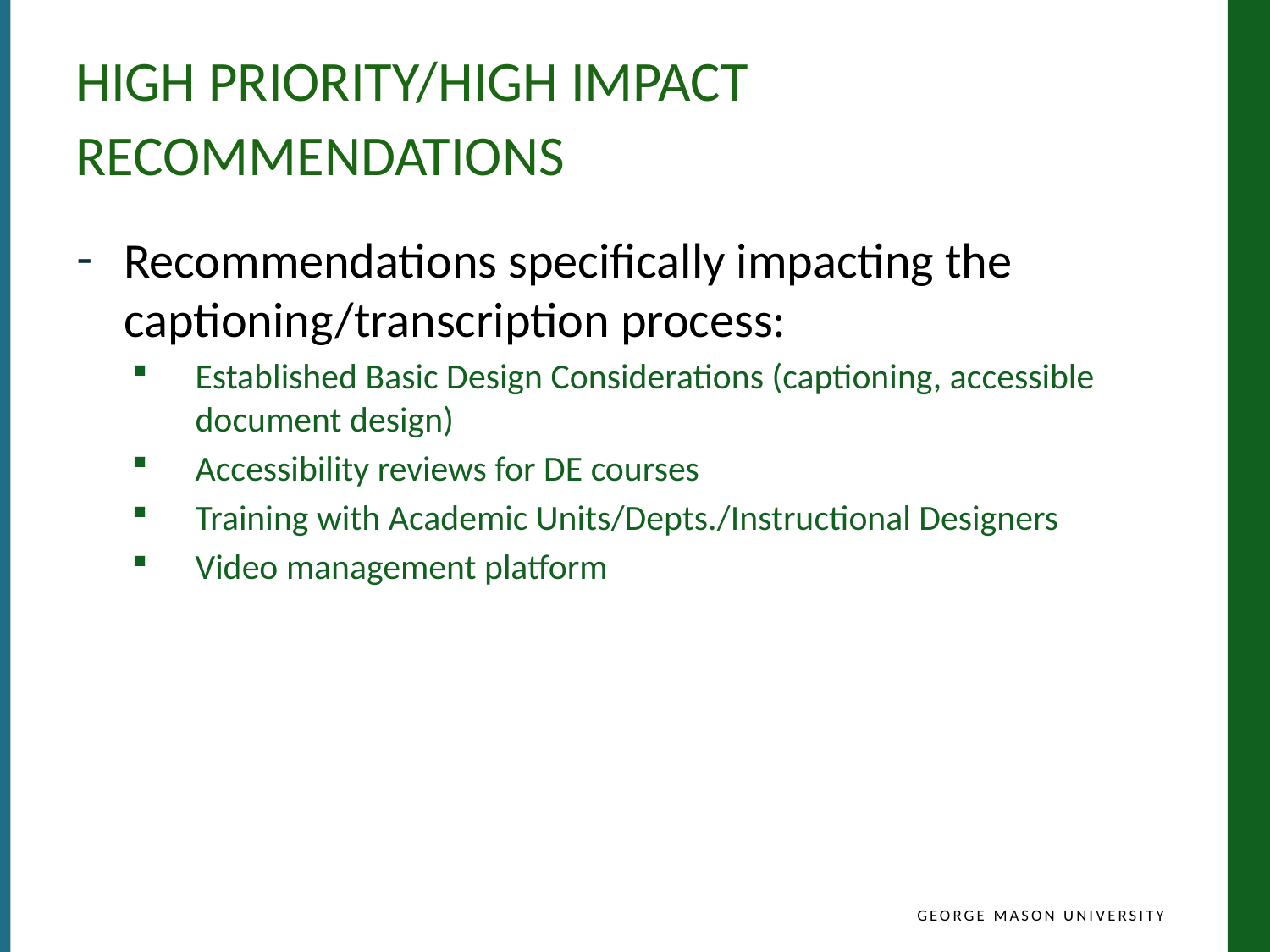

# High Priority/High Impact Recommendations
Recommendations specifically impacting the captioning/transcription process:
Established Basic Design Considerations (captioning, accessible document design)
Accessibility reviews for DE courses
Training with Academic Units/Depts./Instructional Designers
Video management platform